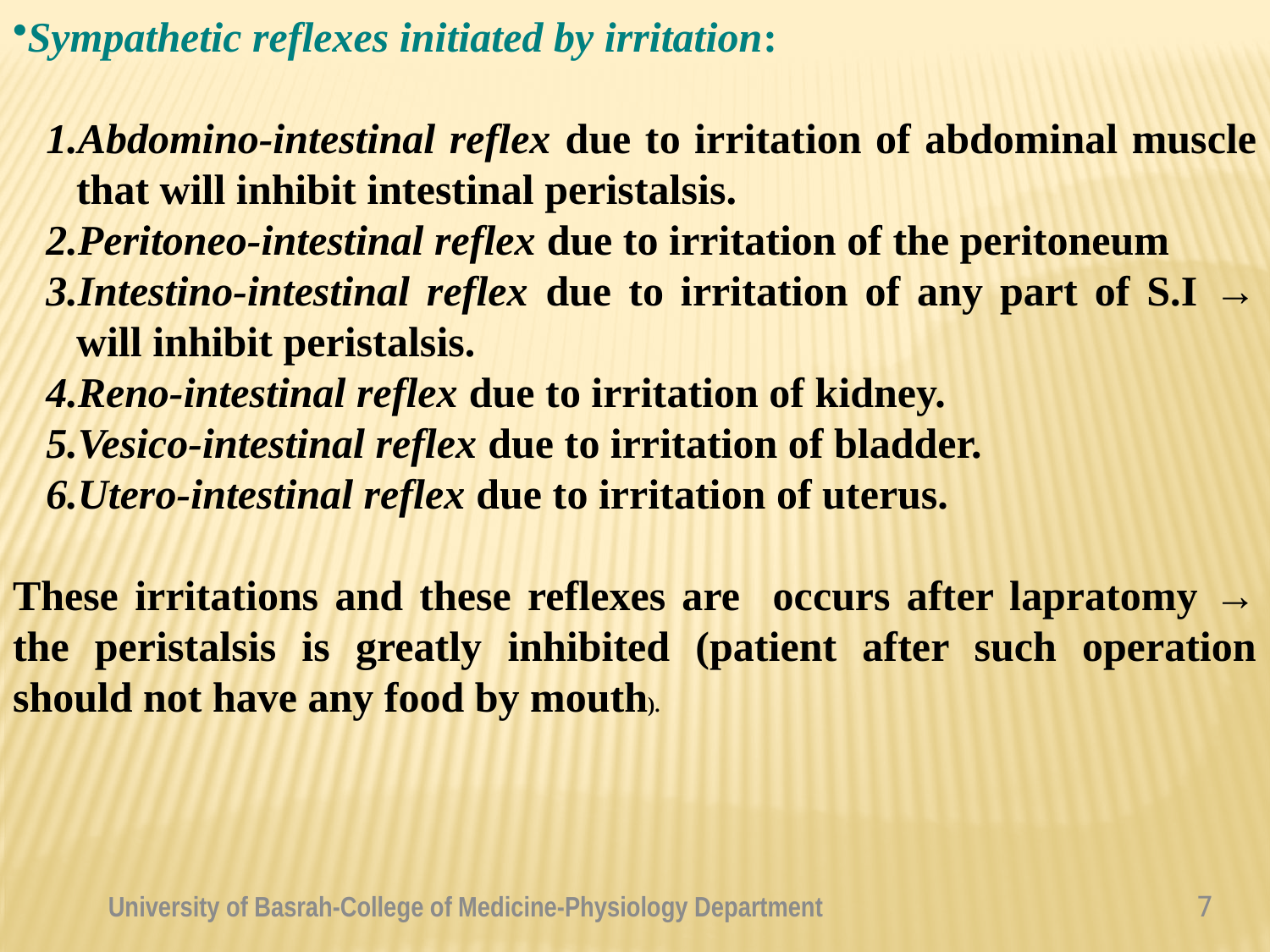

Sympathetic reflexes initiated by irritation:

Abdomino-intestinal reflex due to irritation of abdominal muscle that will inhibit intestinal peristalsis.
Peritoneo-intestinal reflex due to irritation of the peritoneum
Intestino-intestinal reflex due to irritation of any part of S.I → will inhibit peristalsis.
Reno-intestinal reflex due to irritation of kidney.
Vesico-intestinal reflex due to irritation of bladder.
Utero-intestinal reflex due to irritation of uterus.

These irritations and these reflexes are  occurs after lapratomy → the peristalsis is greatly inhibited (patient after such operation should not have any food by mouth).
University of Basrah-College of Medicine-Physiology Department
7